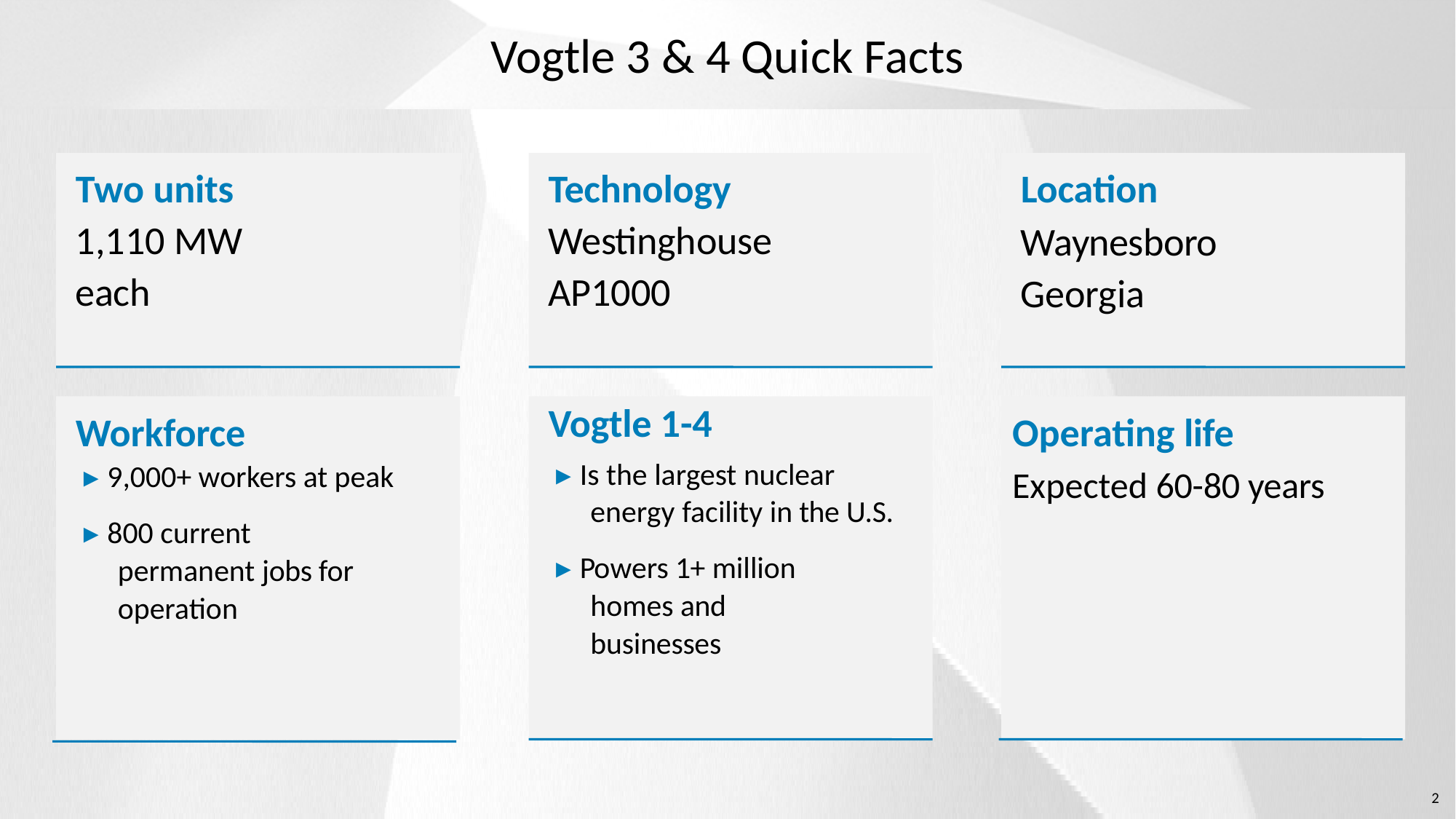

#
Vogtle 3 & 4 Quick Facts

Two units
1,110 MW
each
Technology Westinghouse AP1000
Location
Waynesboro Georgia

Vogtle 1-4
▸ Is the largest nuclear energy facility in the U.S.
▸ Powers 1+ million homes and businesses
Operating life
Expected 60-80 years
Workforce
▸ 9,000+ workers at peak
▸ 800 current permanent jobs for operation

2